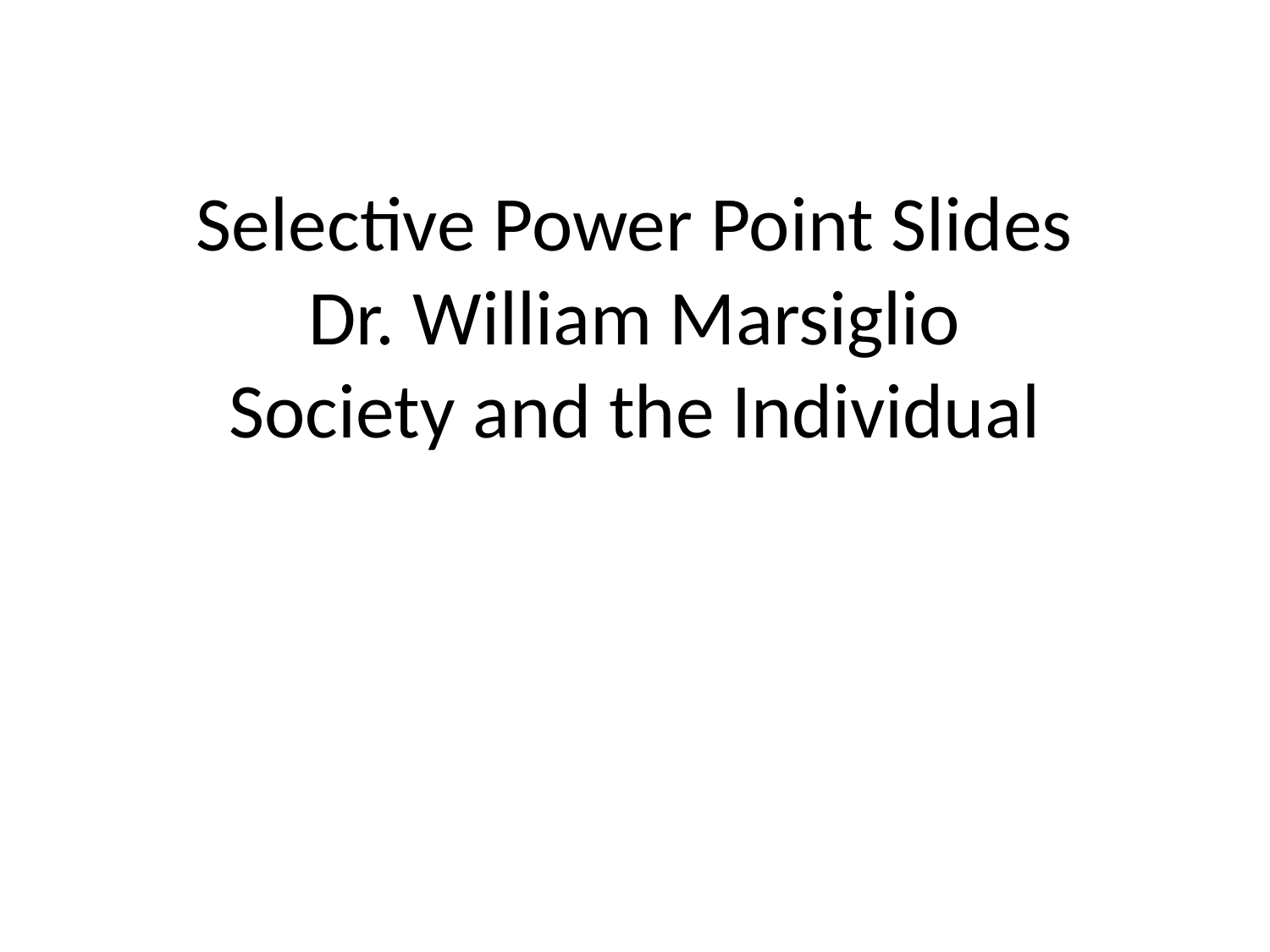

# Selective Power Point Slides Dr. William Marsiglio Society and the Individual